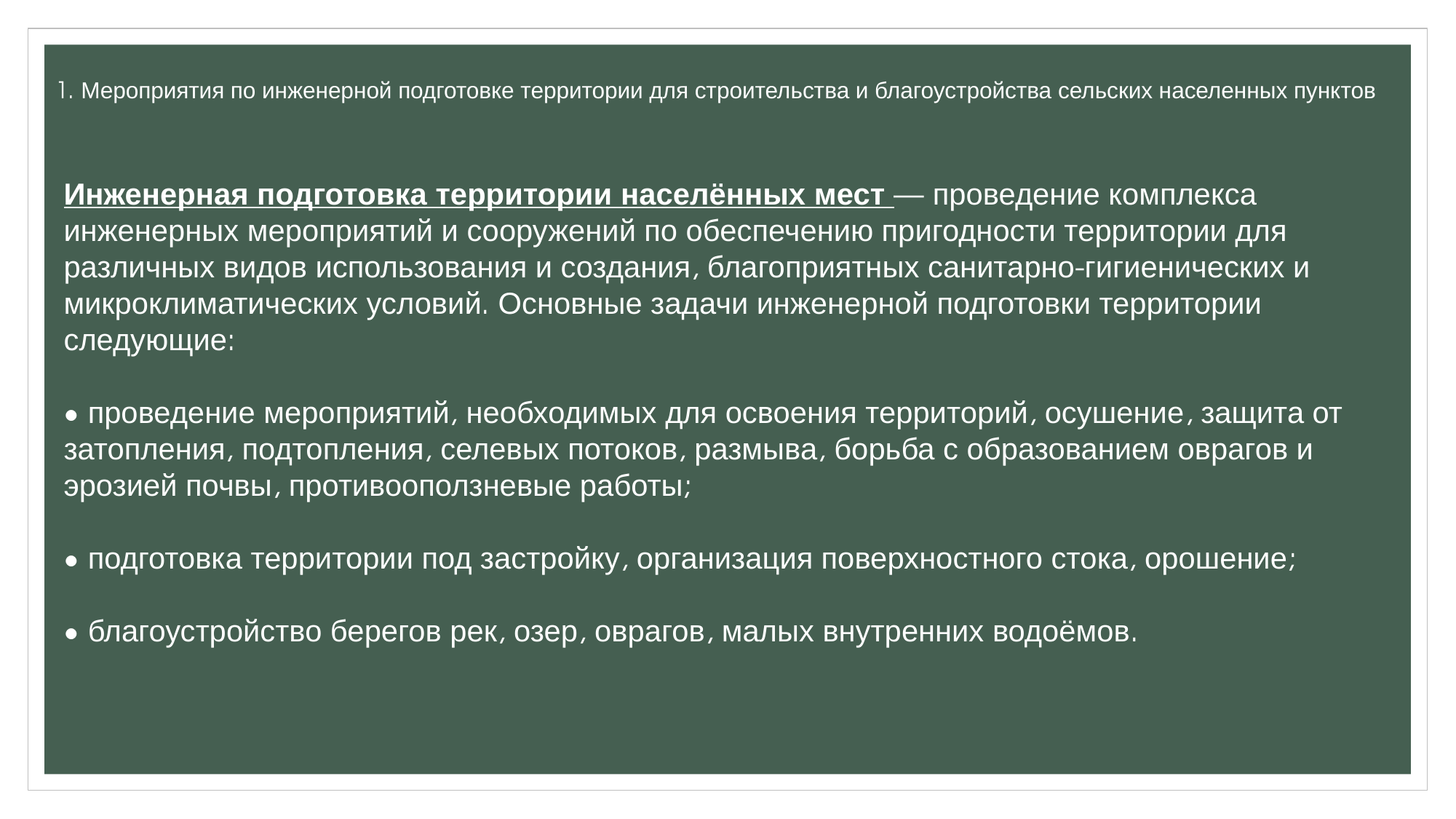

# 1. Мероприятия по инженерной подготовке территории для строительства и благоустройства сельских населенных пунктов
Инженерная подготовка территории населённых мест — проведение комплекса инженерных мероприятий и сооружений по обеспечению пригодности территории для различных видов использования и создания, благоприятных санитарно-гигиенических и микроклиматических условий. Основные задачи инженерной подготовки территории следующие:

• проведение мероприятий, необходимых для освоения территорий, осушение, защита от затопления, подтопления, селевых потоков, размыва, борьба с образованием оврагов и эрозией почвы, противооползневые работы;

• подготовка территории под застройку, организация поверхностного стока, орошение;

• благоустройство берегов рек, озер, оврагов, малых внутренних водоёмов.